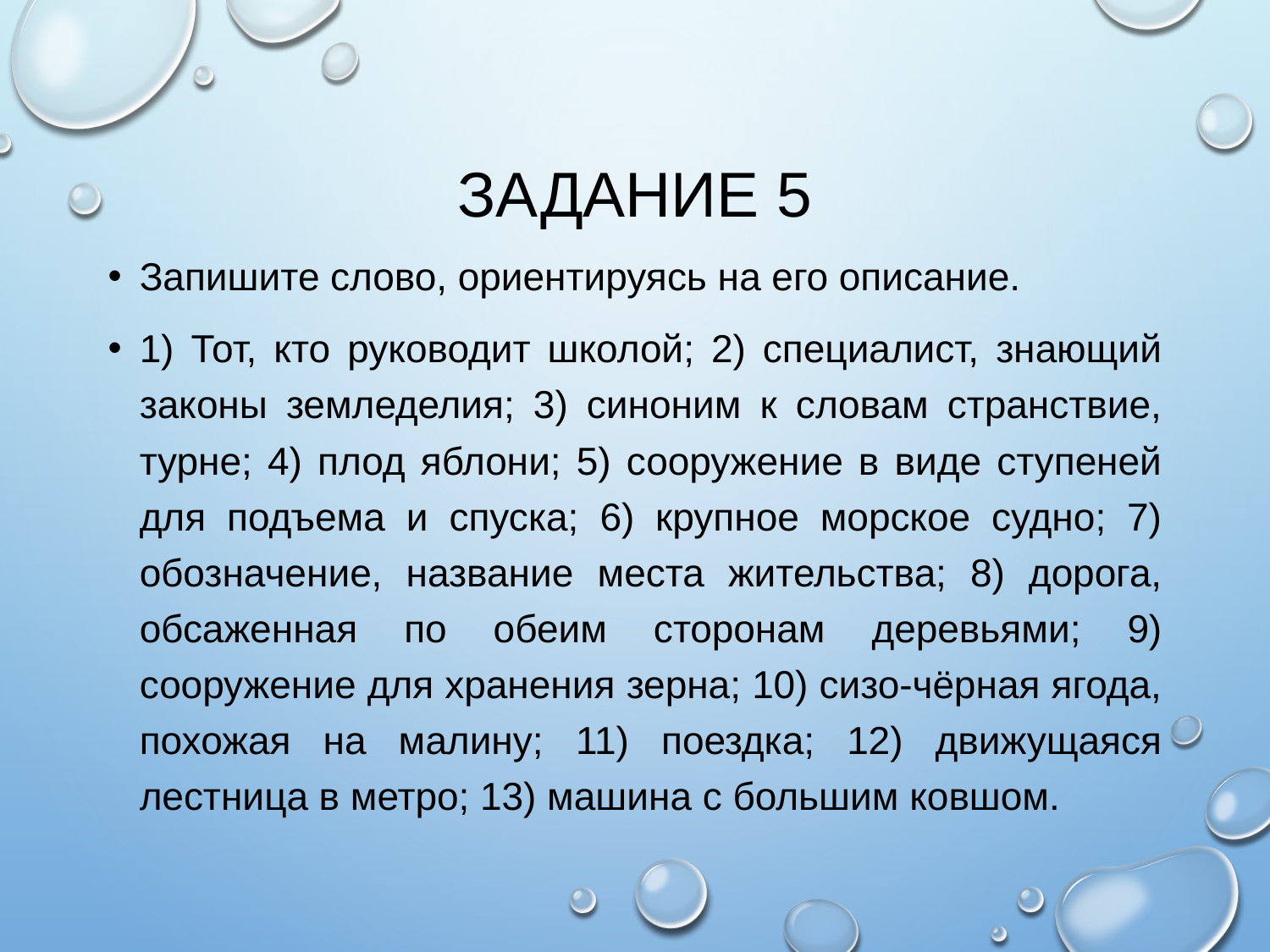

# Задание 5
Запишите слово, ориентируясь на его описание.
1) Тот, кто руководит школой; 2) специалист, знающий законы земледелия; 3) синоним к словам странствие, турне; 4) плод яблони; 5) сооружение в виде ступеней для подъема и спуска; 6) крупное морское судно; 7) обозначение, название места жительства; 8) дорога, обсаженная по обеим сторонам деревьями; 9) сооружение для хранения зерна; 10) сизо-чёрная ягода, похожая на малину; 11) поездка; 12) движущаяся лестница в метро; 13) машина с большим ковшом.